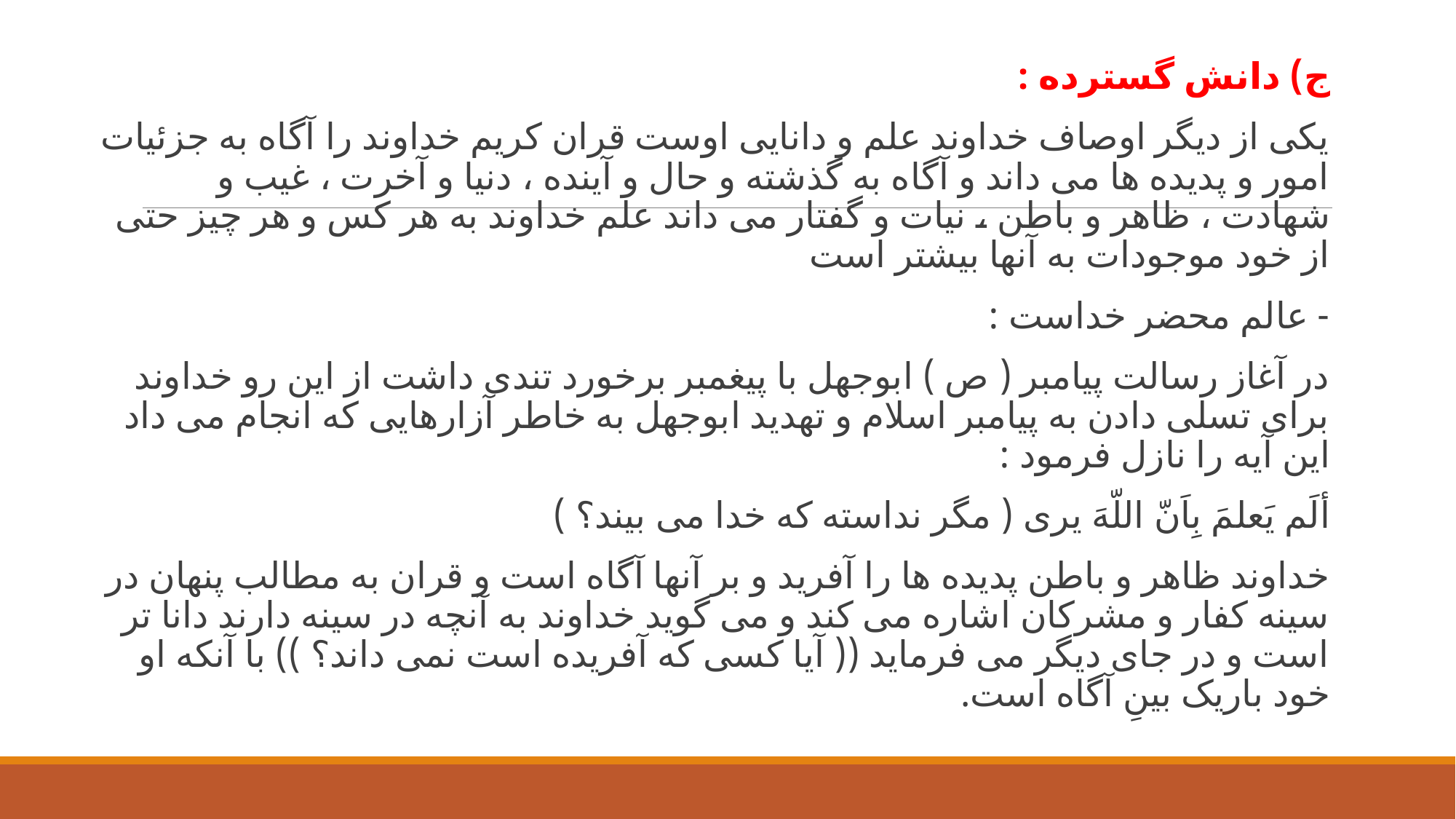

ج) دانش گسترده :
یکی از دیگر اوصاف خداوند علم و دانایی اوست قران کریم خداوند را آگاه به جزئیات امور و پدیده ها می داند و آگاه به گذشته و حال و آینده ، دنیا و آخرت ، غیب و شهادت ، ظاهر و باطن ، نیات و گفتار می داند علم خداوند به هر کس و هر چیز حتی از خود موجودات به آنها بیشتر است
- عالم محضر خداست :
در آغاز رسالت پیامبر ( ص ) ابوجهل با پیغمبر برخورد تندی داشت از این رو خداوند برای تسلی دادن به پیامبر اسلام و تهدید ابوجهل به خاطر آزارهایی که انجام می داد این آیه را نازل فرمود :
ألَم یَعلمَ بِاَنّ اللّهَ یری ( مگر نداسته که خدا می بیند؟ )
خداوند ظاهر و باطن پدیده ها را آفرید و بر آنها آگاه است و قران به مطالب پنهان در سینه کفار و مشرکان اشاره می کند و می گوید خداوند به آنچه در سینه دارند دانا تر است و در جای دیگر می فرماید (( آیا کسی که آفریده است نمی داند؟ )) با آنکه او خود باریک بینِ آگاه است.